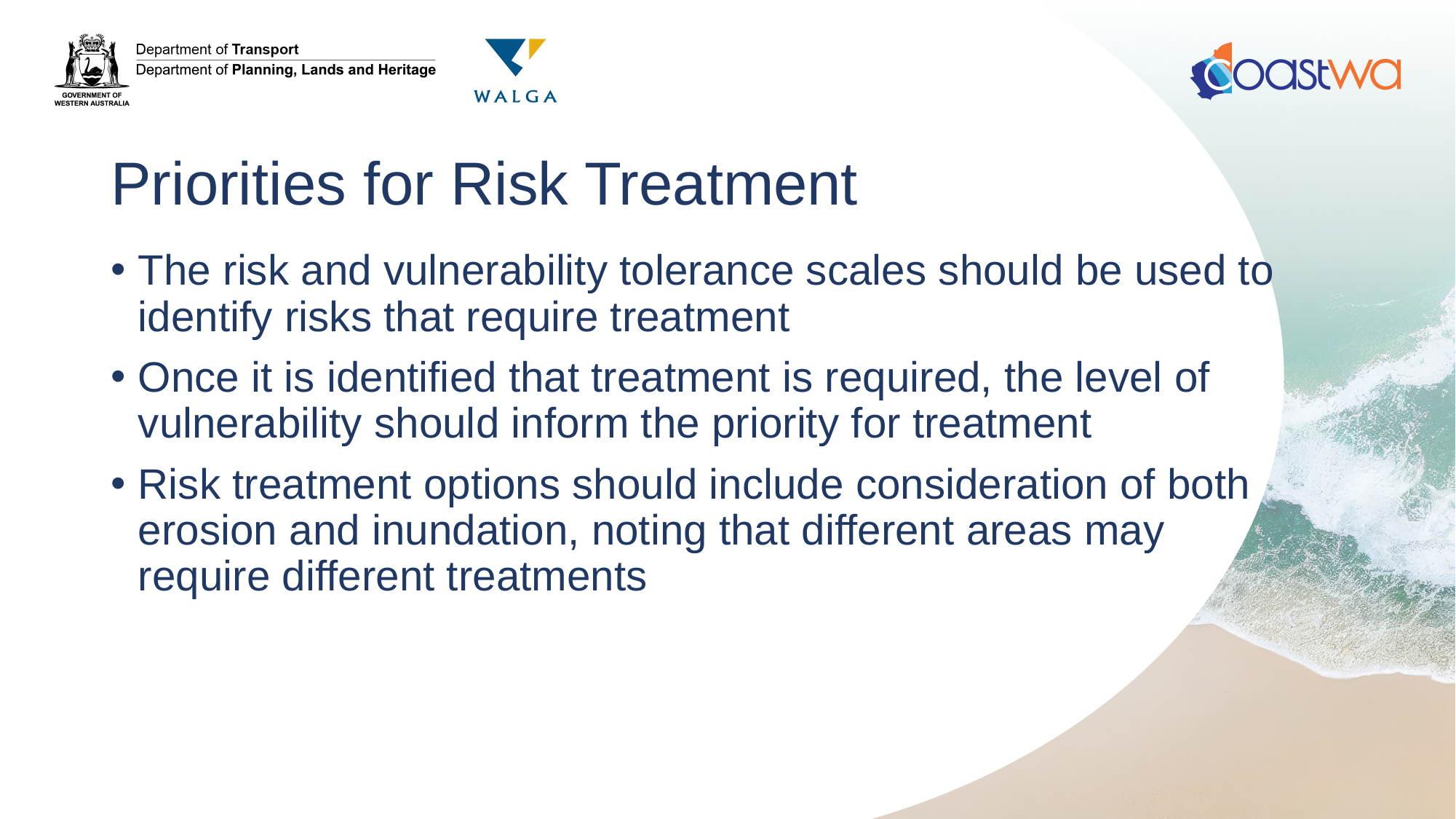

# Priorities for Risk Treatment
The risk and vulnerability tolerance scales should be used to identify risks that require treatment
Once it is identified that treatment is required, the level of vulnerability should inform the priority for treatment
Risk treatment options should include consideration of both erosion and inundation, noting that different areas may require different treatments